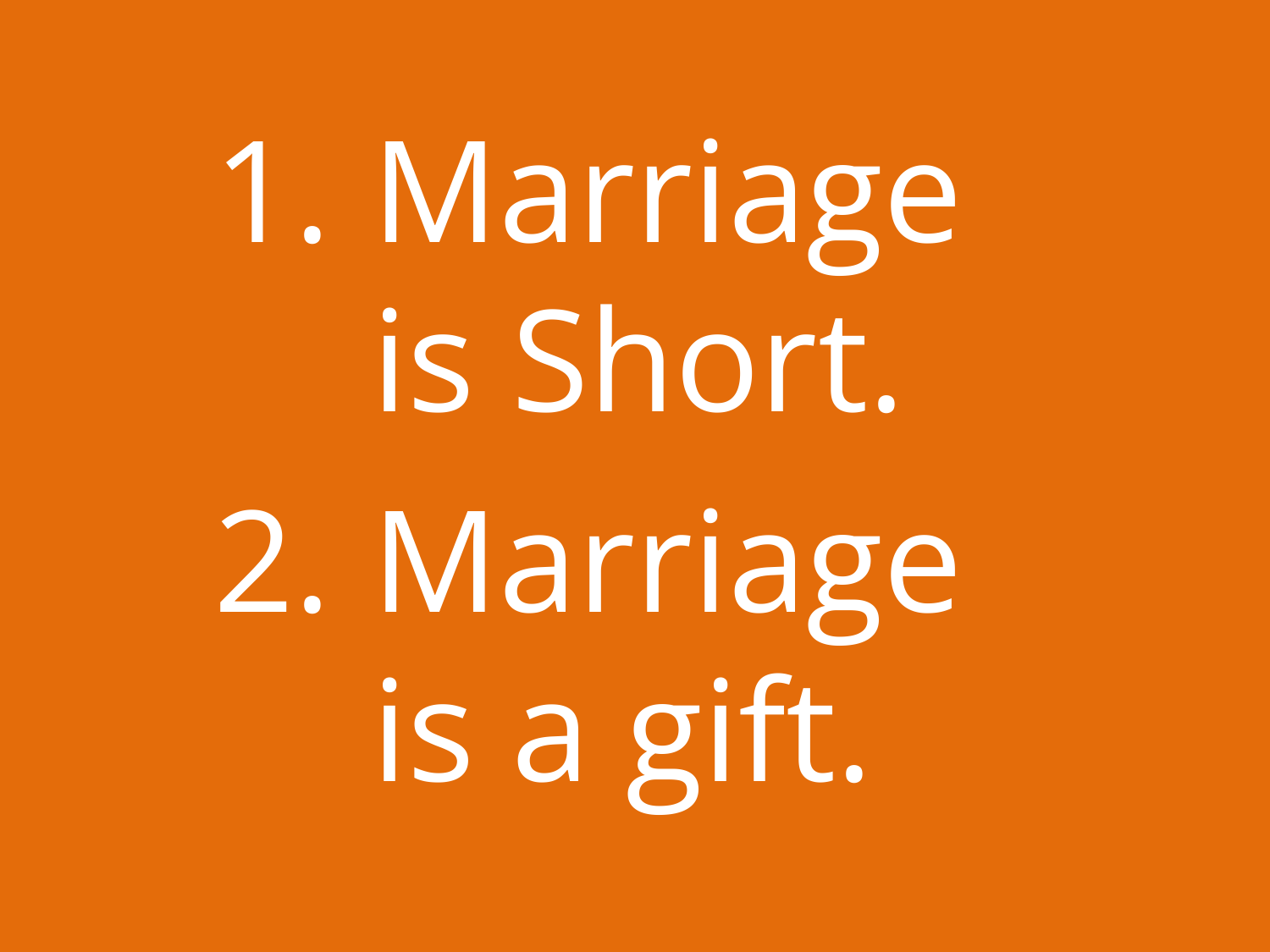

Marriage
is Short.
Marriage is a gift.